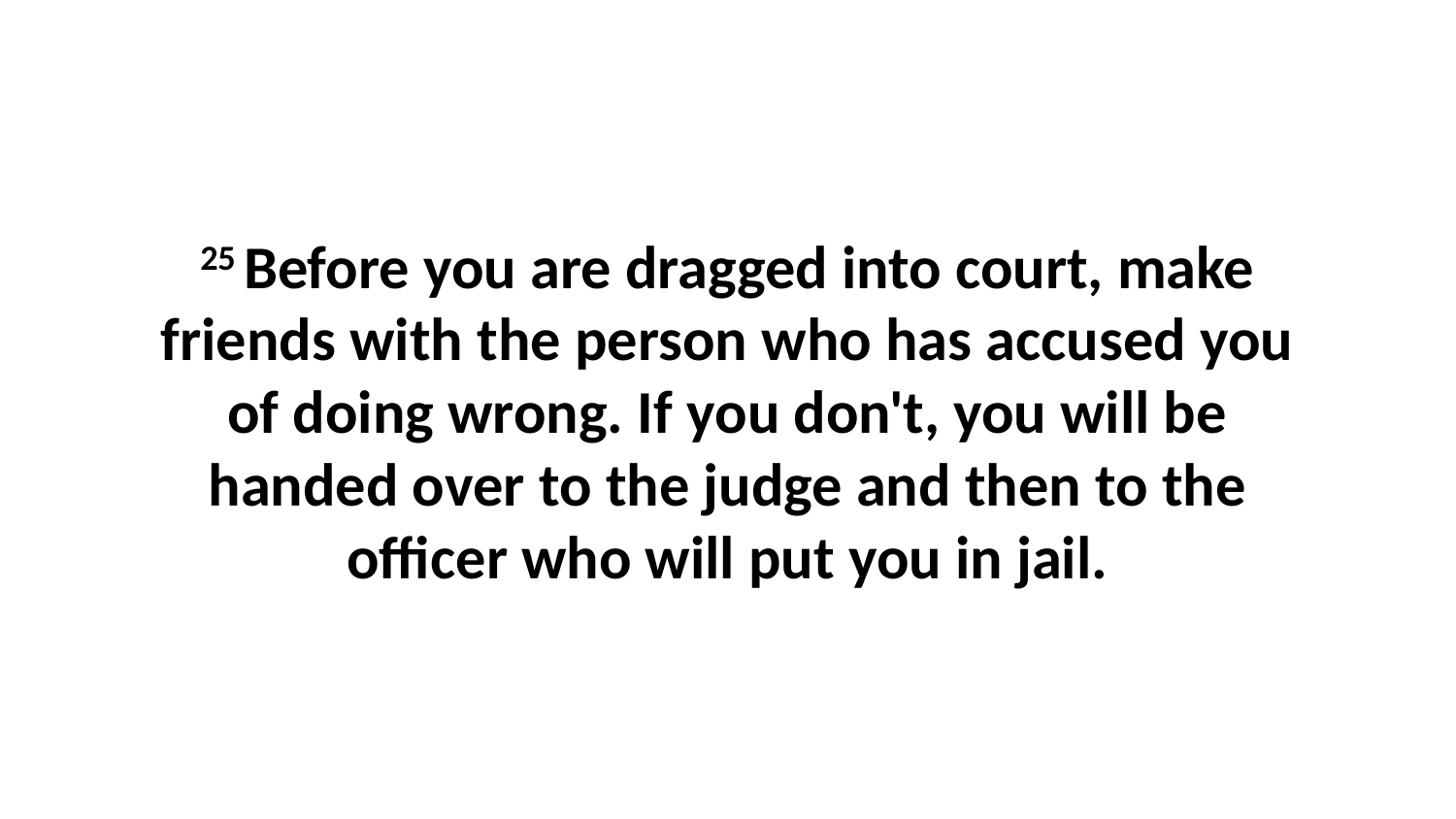

25 Before you are dragged into court, make friends with the person who has accused you of doing wrong. If you don't, you will be handed over to the judge and then to the officer who will put you in jail.